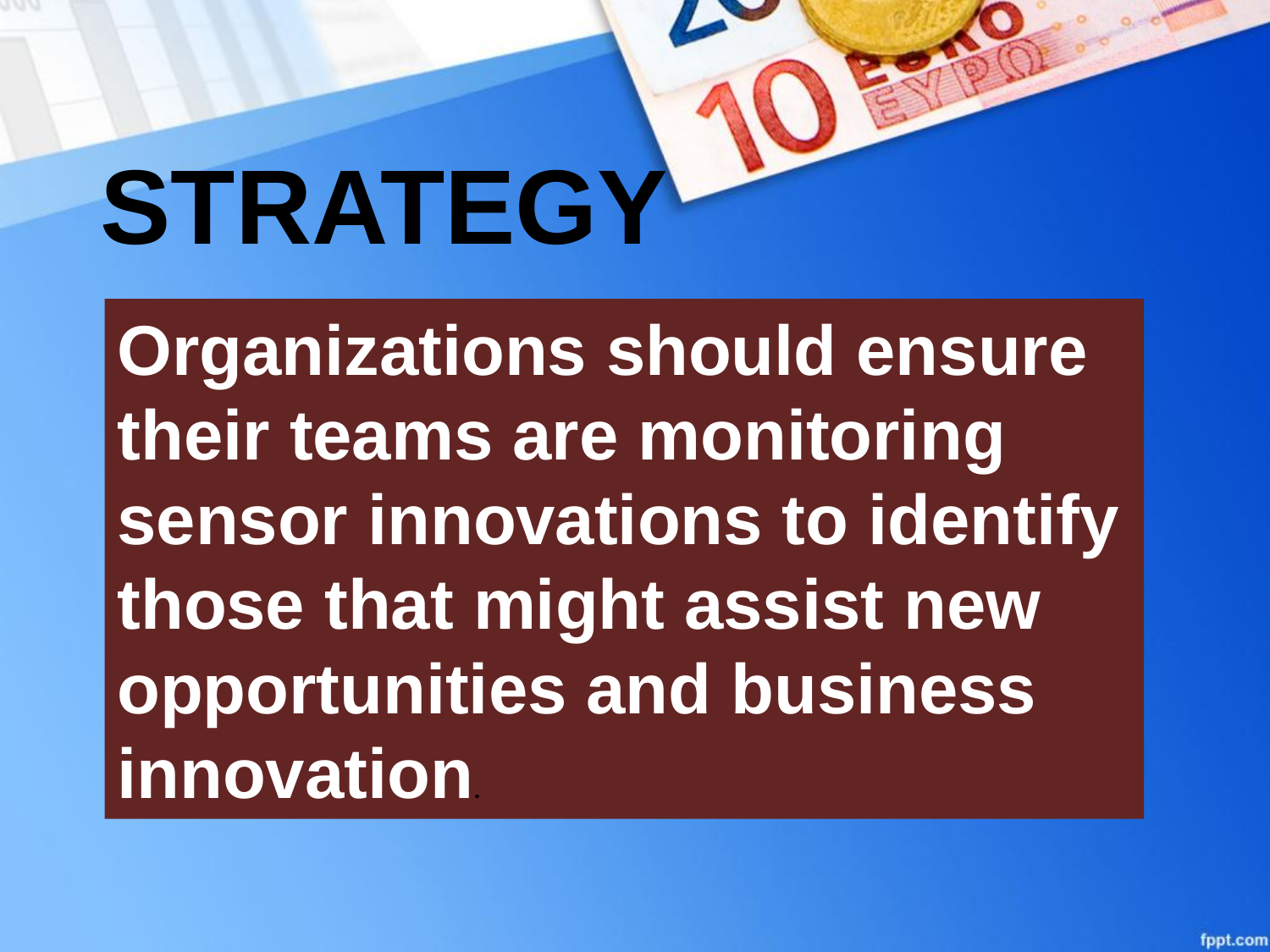

STRATEGY
Organizations should ensure their teams are monitoring sensor innovations to identify those that might assist new opportunities and business innovation.